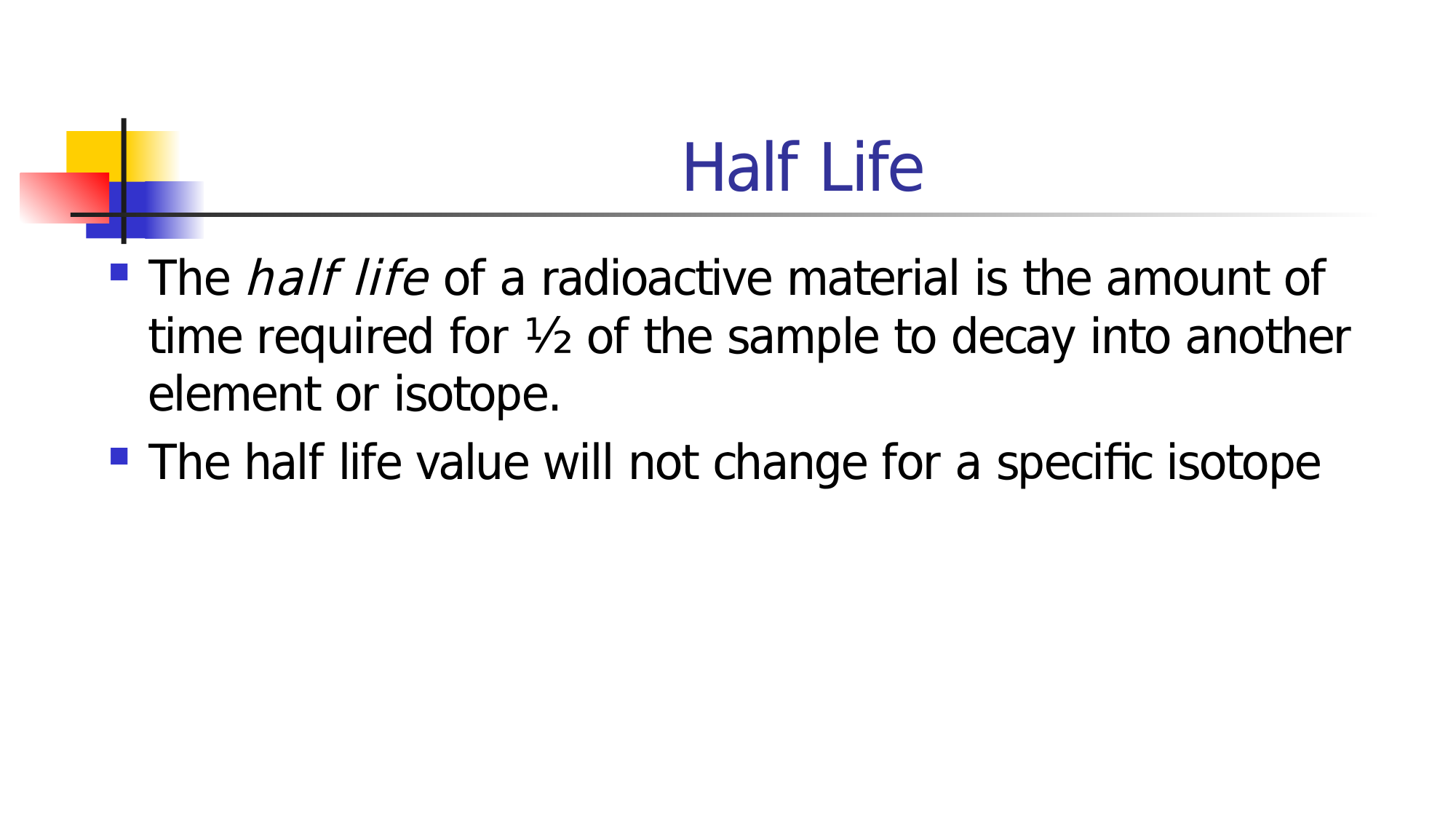

# Half Life
The half life of a radioactive material is the amount of time required for ½ of the sample to decay into another element or isotope.
The half life value will not change for a specific isotope